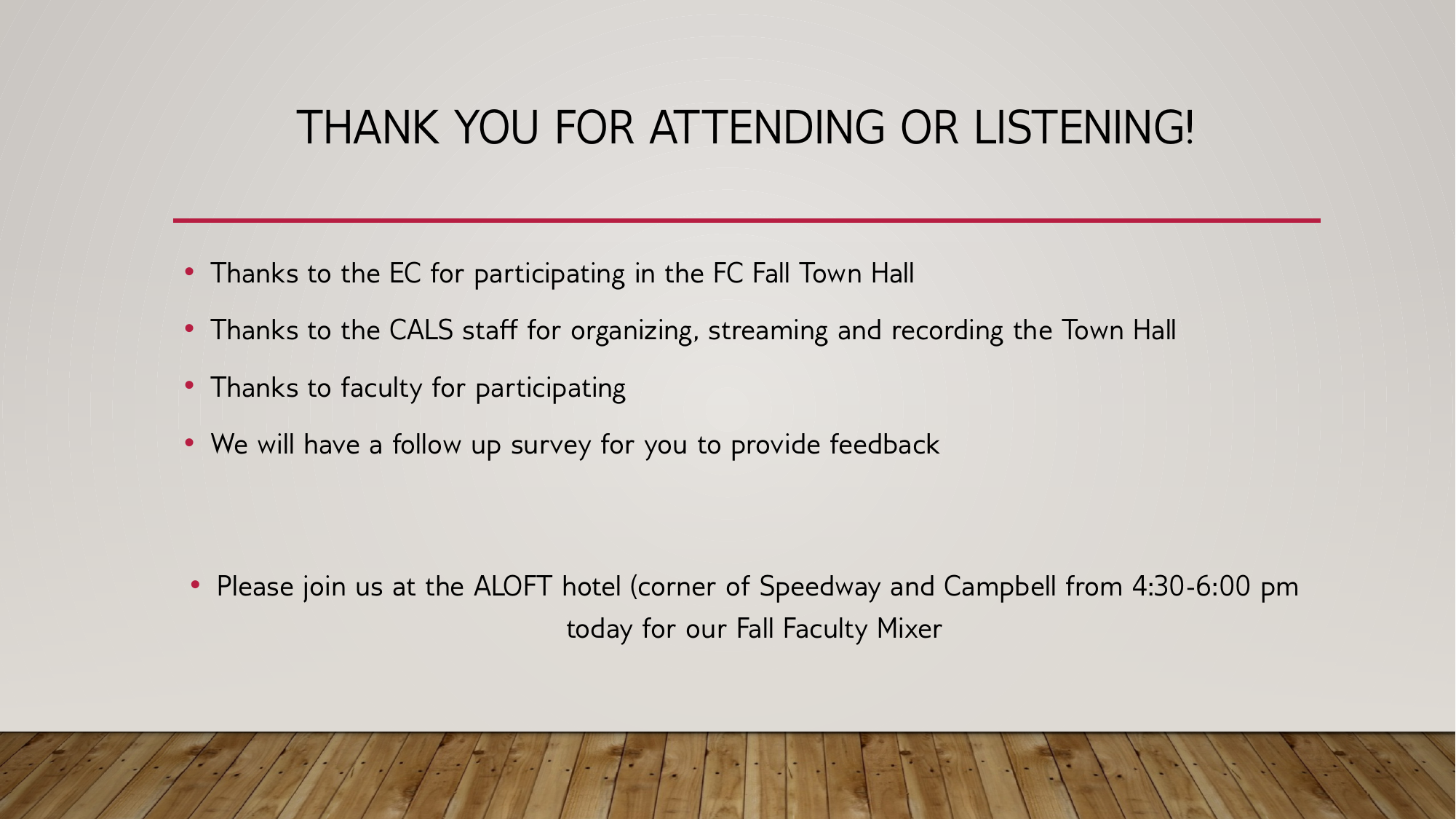

# Thank you for attending or listening!
Thanks to the EC for participating in the FC Fall Town Hall
Thanks to the CALS staff for organizing, streaming and recording the Town Hall
Thanks to faculty for participating
We will have a follow up survey for you to provide feedback
Please join us at the ALOFT hotel (corner of Speedway and Campbell from 4:30-6:00 pm today for our Fall Faculty Mixer